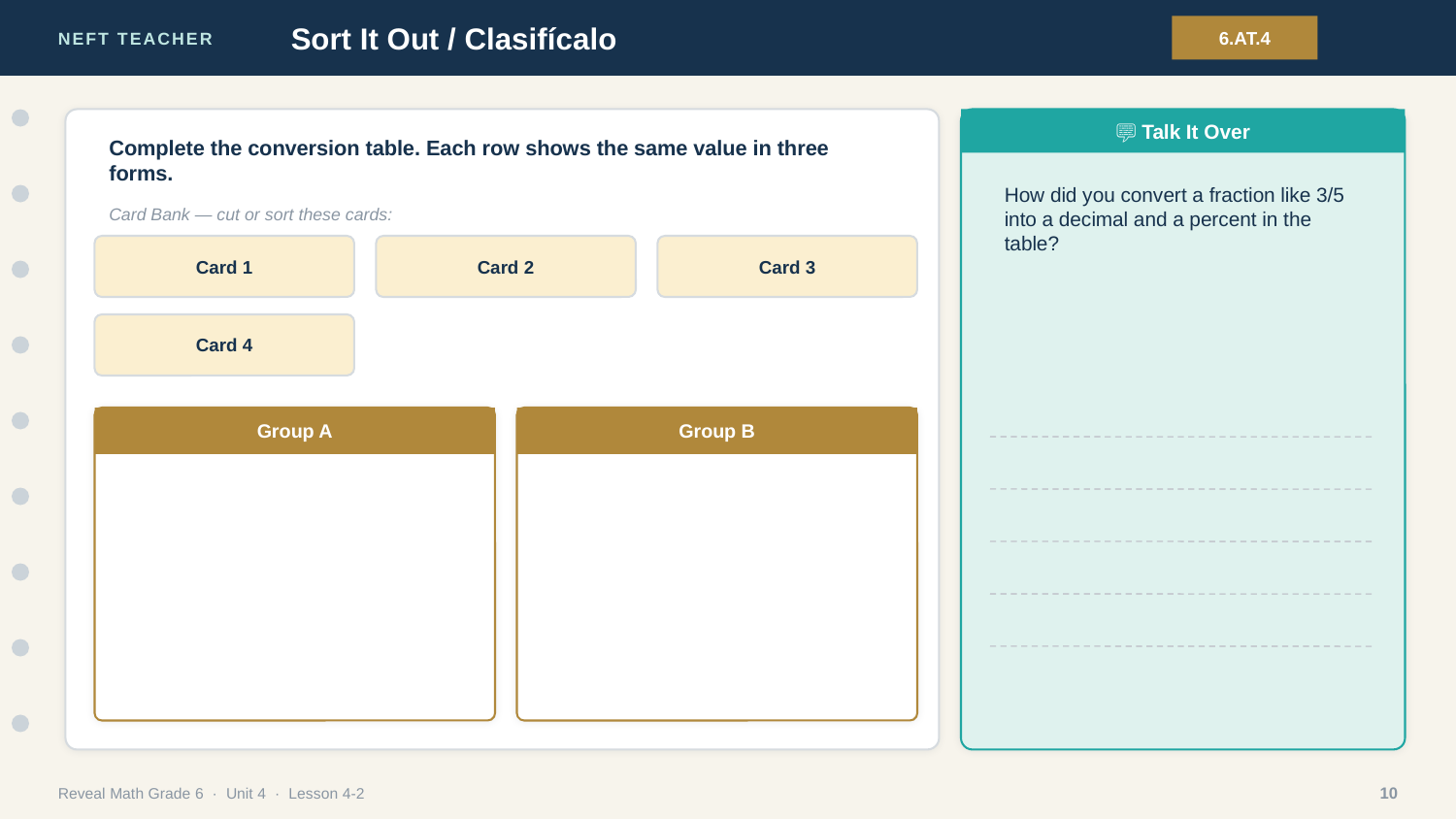

NEFT TEACHER
Sort It Out / Clasifícalo
6.AT.4

💬 Talk It Over
Complete the conversion table. Each row shows the same value in three forms.
How did you convert a fraction like 3/5 into a decimal and a percent in the table?

Card Bank — cut or sort these cards:
Card 1
Card 2
Card 3

Card 4

Group A

Group B

Reveal Math Grade 6  ·  Unit 4  ·  Lesson 4-2
10